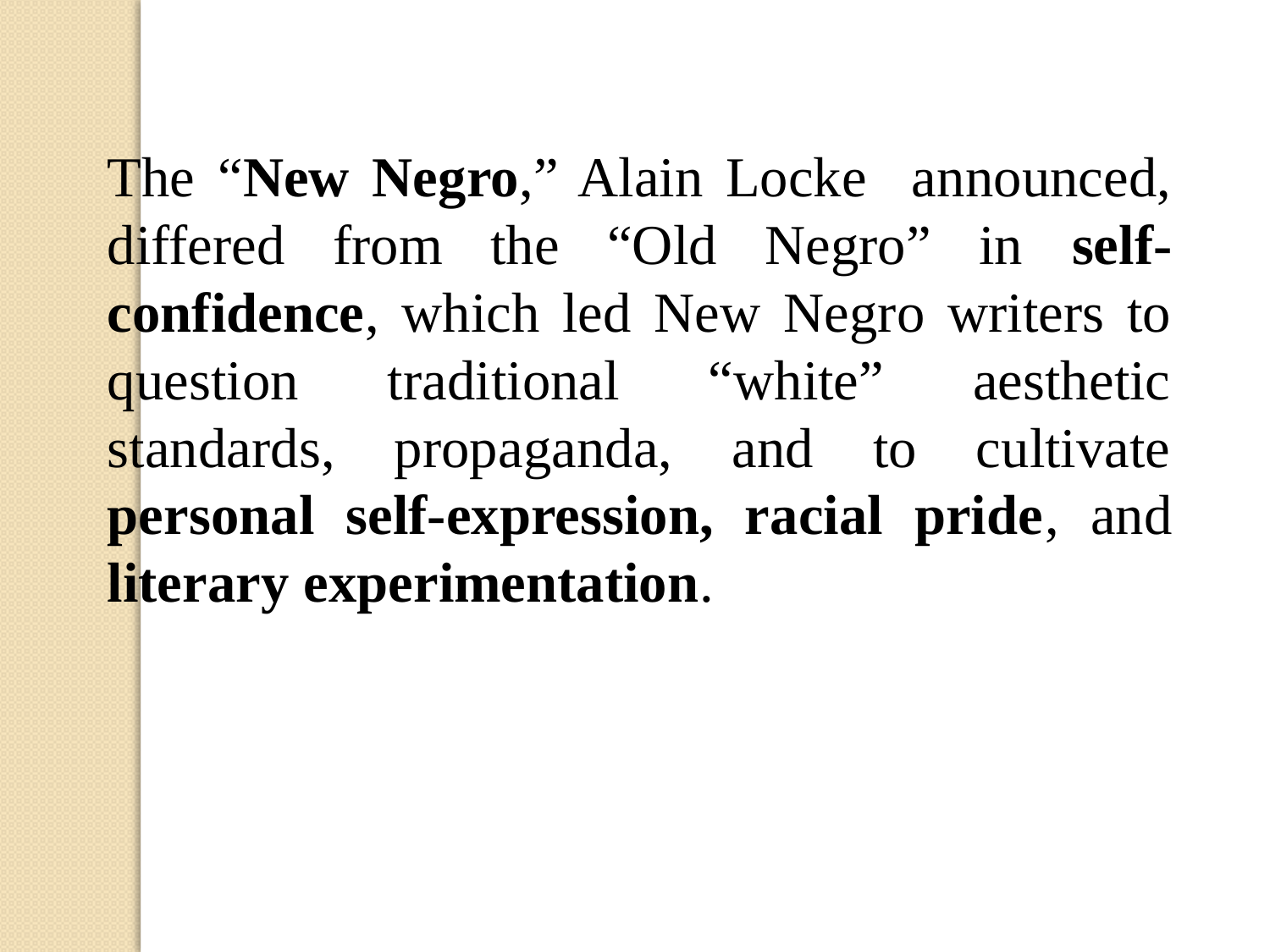

The “New Negro,” Alain Locke  announced, differed from the “Old Negro” in self-confidence, which led New Negro writers to question traditional “white” aesthetic standards, propaganda, and to cultivate personal self-expression, racial pride, and literary experimentation.